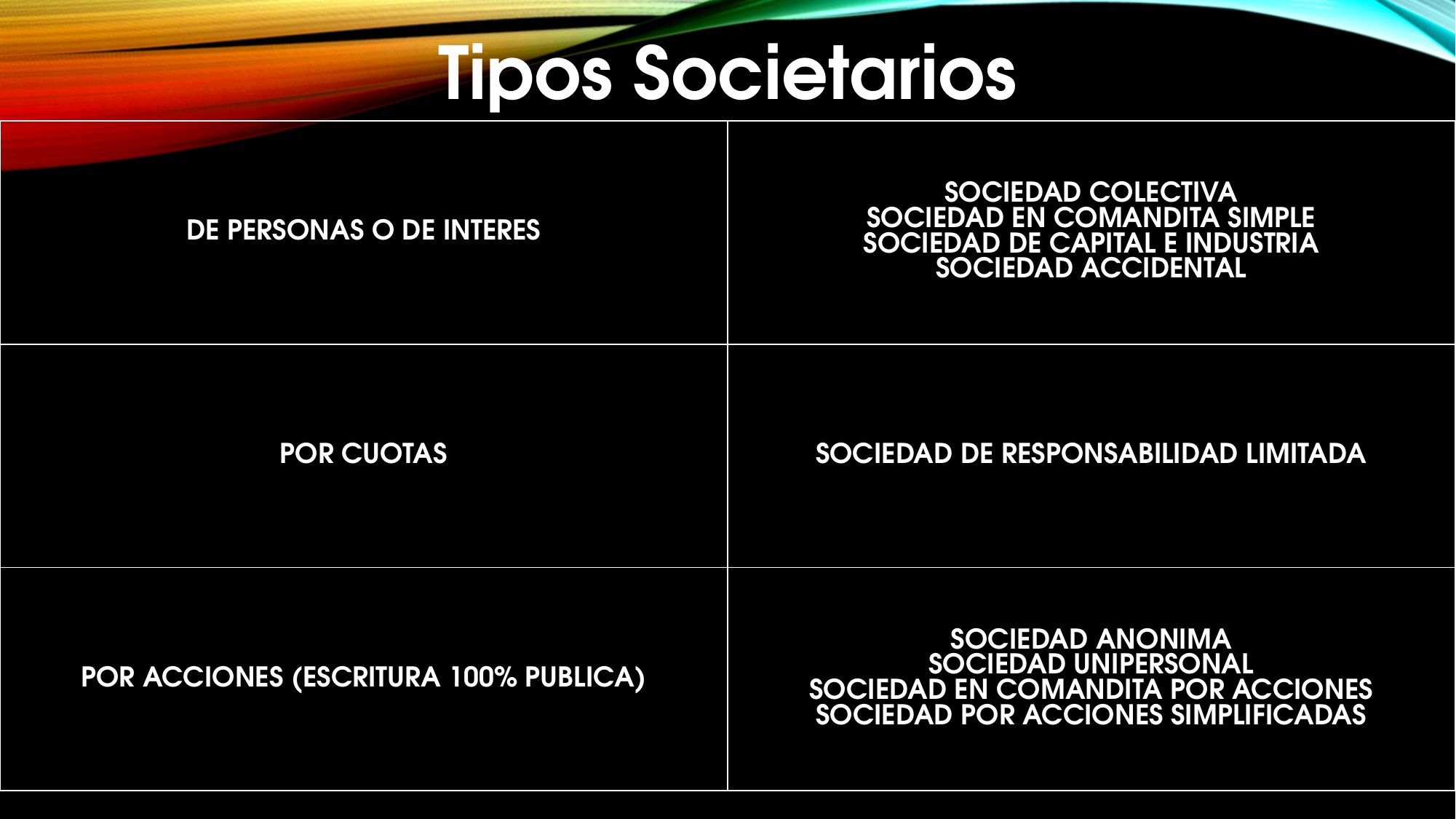

Tipos Societarios
| DE PERSONAS O DE INTERES | SOCIEDAD COLECTIVA SOCIEDAD EN COMANDITA SIMPLE SOCIEDAD DE CAPITAL E INDUSTRIA SOCIEDAD ACCIDENTAL |
| --- | --- |
| POR CUOTAS | SOCIEDAD DE RESPONSABILIDAD LIMITADA |
| POR ACCIONES (ESCRITURA 100% PUBLICA) | SOCIEDAD ANONIMA SOCIEDAD UNIPERSONAL SOCIEDAD EN COMANDITA POR ACCIONES SOCIEDAD POR ACCIONES SIMPLIFICADAS |